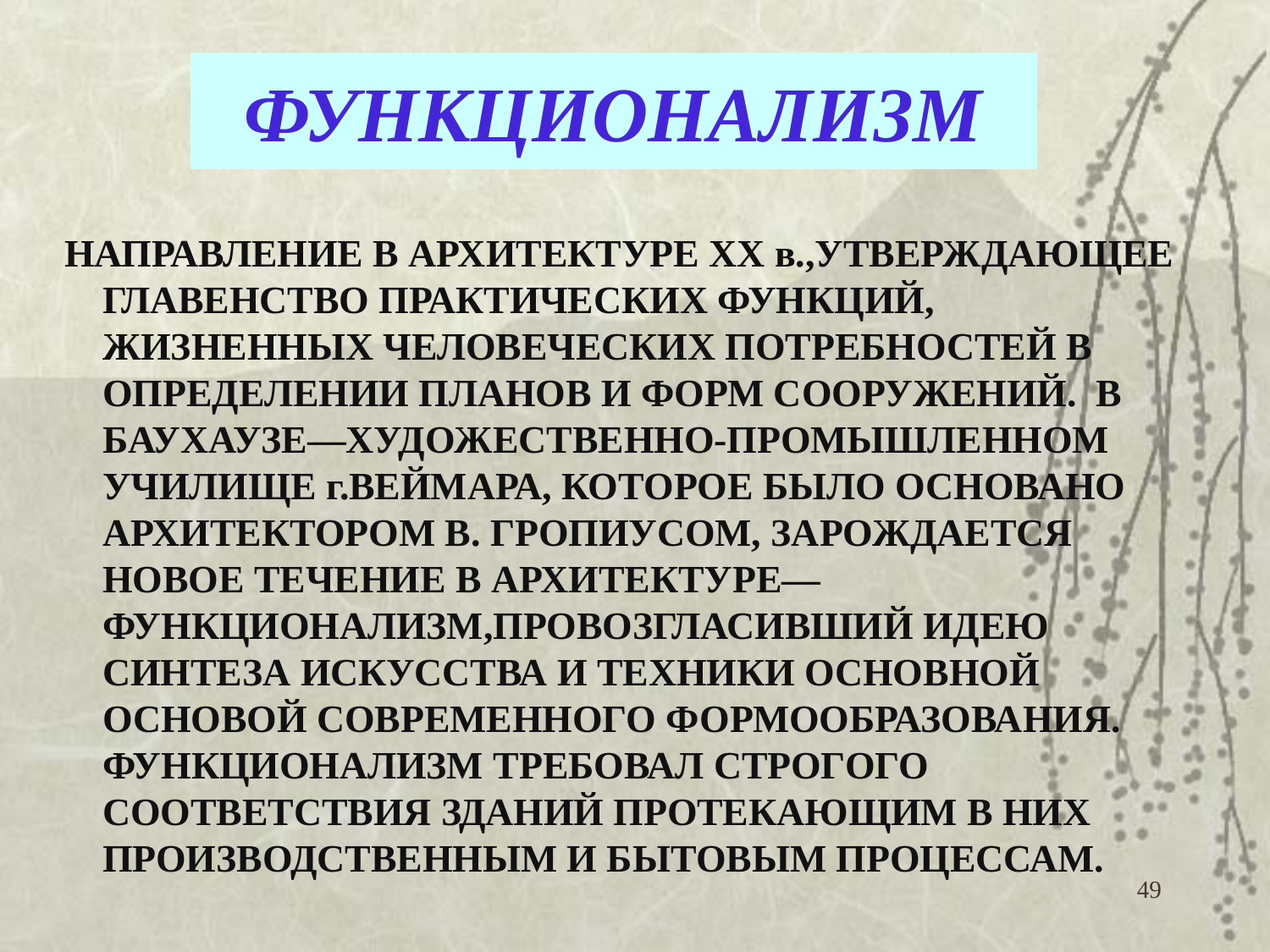

# ФУНКЦИОНАЛИЗМ
 НАПРАВЛЕНИЕ В АРХИТЕКТУРЕ XX в.,УТВЕРЖДАЮЩЕЕ ГЛАВЕНСТВО ПРАКТИЧЕСКИХ ФУНКЦИЙ, ЖИЗНЕННЫХ ЧЕЛОВЕЧЕСКИХ ПОТРЕБНОСТЕЙ В ОПРЕДЕЛЕНИИ ПЛАНОВ И ФОРМ СООРУЖЕНИЙ.  В БАУХАУЗЕ—ХУДОЖЕСТВЕННО-ПРОМЫШЛЕННОМ УЧИЛИЩЕ г.ВЕЙМАРА, КОТОРОЕ БЫЛО ОСНОВАНО АРХИТЕКТОРОМ В. ГРОПИУСОМ, ЗАРОЖДАЕТСЯ НОВОЕ ТЕЧЕНИЕ В АРХИТЕКТУРЕ—ФУНКЦИОНАЛИЗМ,ПРОВОЗГЛАСИВШИЙ ИДЕЮ СИНТЕЗА ИСКУССТВА И ТЕХНИКИ ОСНОВНОЙ ОСНОВОЙ СОВРЕМЕННОГО ФОРМООБРАЗОВАНИЯ. ФУНКЦИОНАЛИЗМ ТРЕБОВАЛ СТРОГОГО СООТВЕТСТВИЯ ЗДАНИЙ ПРОТЕКАЮЩИМ В НИХ ПРОИЗВОДСТВЕННЫМ И БЫТОВЫМ ПРОЦЕССАМ.
49